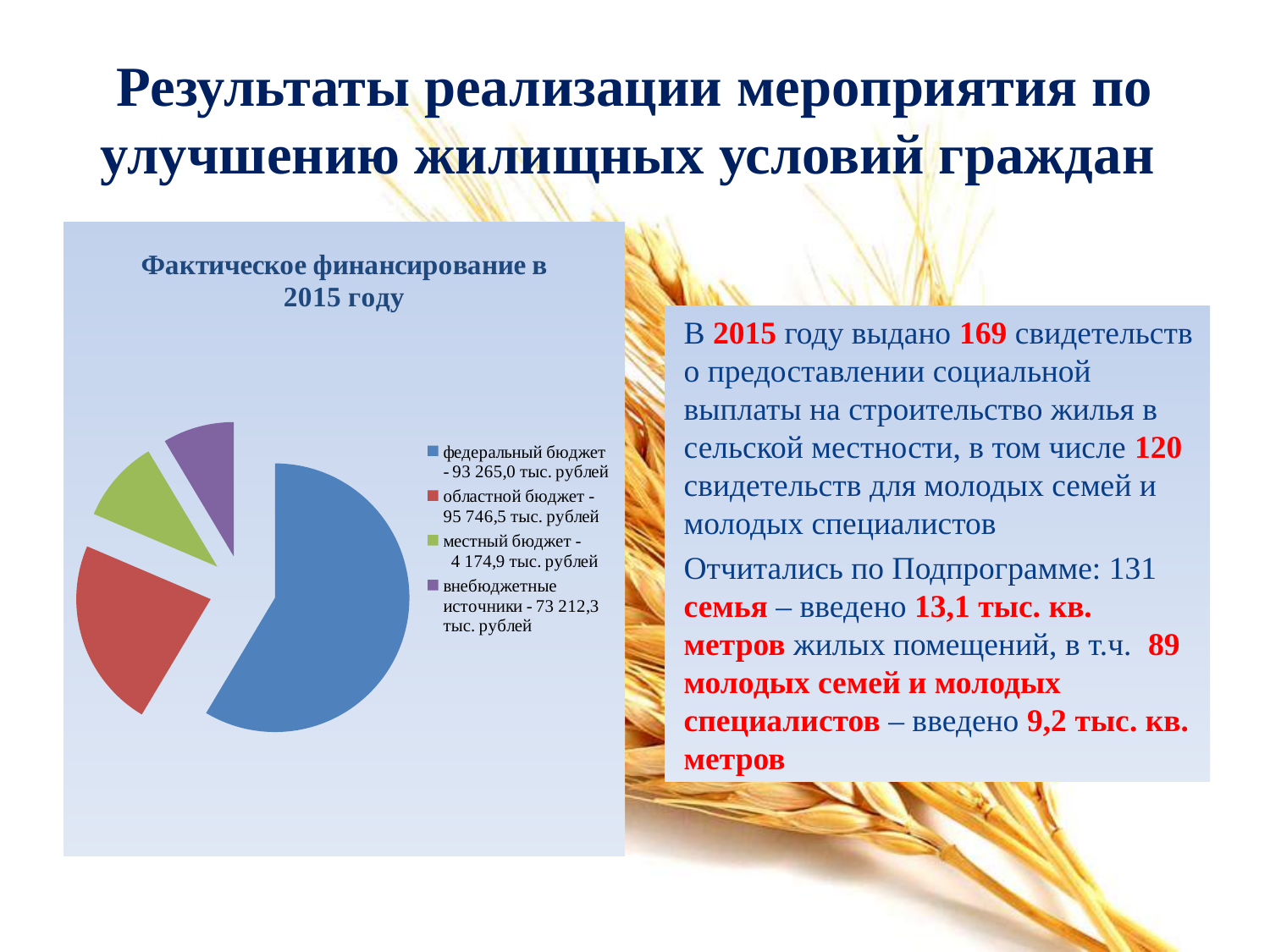

# Результаты реализации мероприятия по улучшению жилищных условий граждан

### Chart: Фактическое финансирование в 2015 году

| Category | Продажи |
|---|---|
| федеральный бюджет - 93 265,0 тыс. рублей | 8.2 |
| областной бюджет - 95 746,5 тыс. рублей | 3.2 |
| местный бюджет -          4 174,9 тыс. рублей | 1.4 |
| внебюджетные источники - 73 212,3 тыс. рублей | 1.2 |
В 2015 году выдано 169 свидетельств о предоставлении социальной выплаты на строительство жилья в сельской местности, в том числе 120 свидетельств для молодых семей и молодых специалистов
Отчитались по Подпрограмме: 131 семья – введено 13,1 тыс. кв. метров жилых помещений, в т.ч.  89 молодых семей и молодых специалистов – введено 9,2 тыс. кв. метров